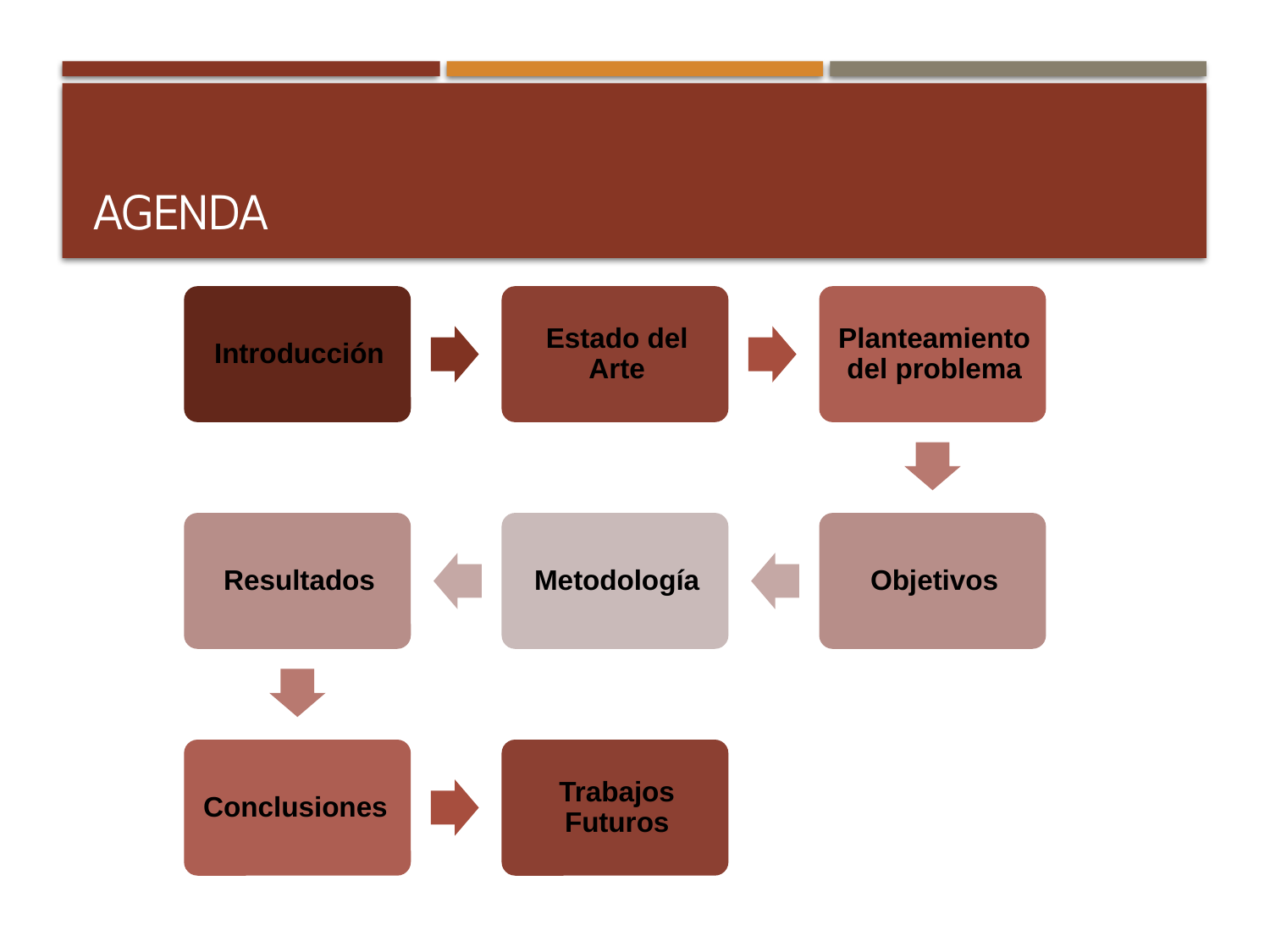

# agenda
Introducción

Estado del Arte

Planteamiento del problema

Objetivos

Metodología

Resultados

Conclusiones

Trabajos Futuros